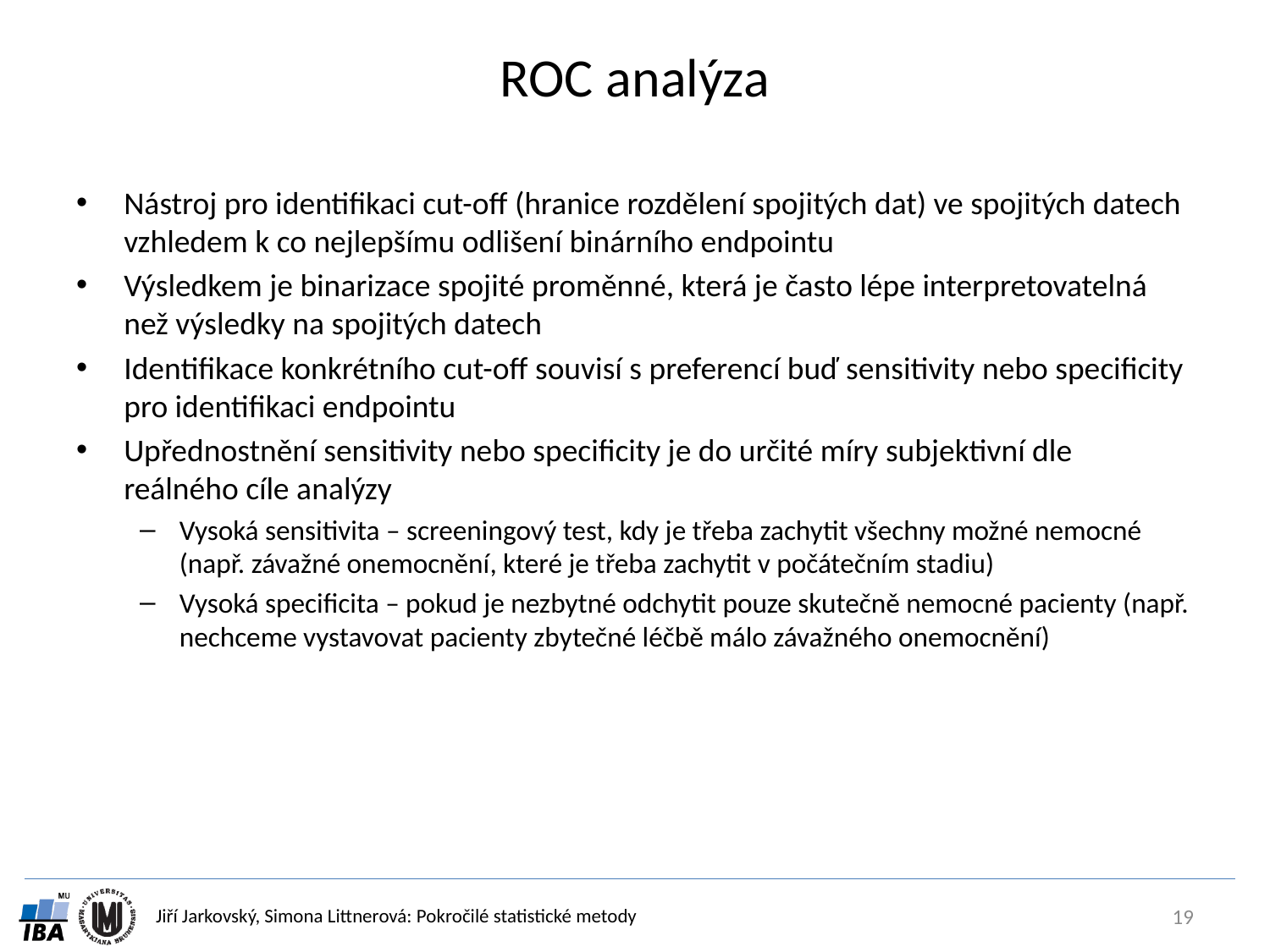

# ROC analýza
Nástroj pro identifikaci cut-off (hranice rozdělení spojitých dat) ve spojitých datech vzhledem k co nejlepšímu odlišení binárního endpointu
Výsledkem je binarizace spojité proměnné, která je často lépe interpretovatelná než výsledky na spojitých datech
Identifikace konkrétního cut-off souvisí s preferencí buď sensitivity nebo specificity pro identifikaci endpointu
Upřednostnění sensitivity nebo specificity je do určité míry subjektivní dle reálného cíle analýzy
Vysoká sensitivita – screeningový test, kdy je třeba zachytit všechny možné nemocné (např. závažné onemocnění, které je třeba zachytit v počátečním stadiu)
Vysoká specificita – pokud je nezbytné odchytit pouze skutečně nemocné pacienty (např. nechceme vystavovat pacienty zbytečné léčbě málo závažného onemocnění)

19